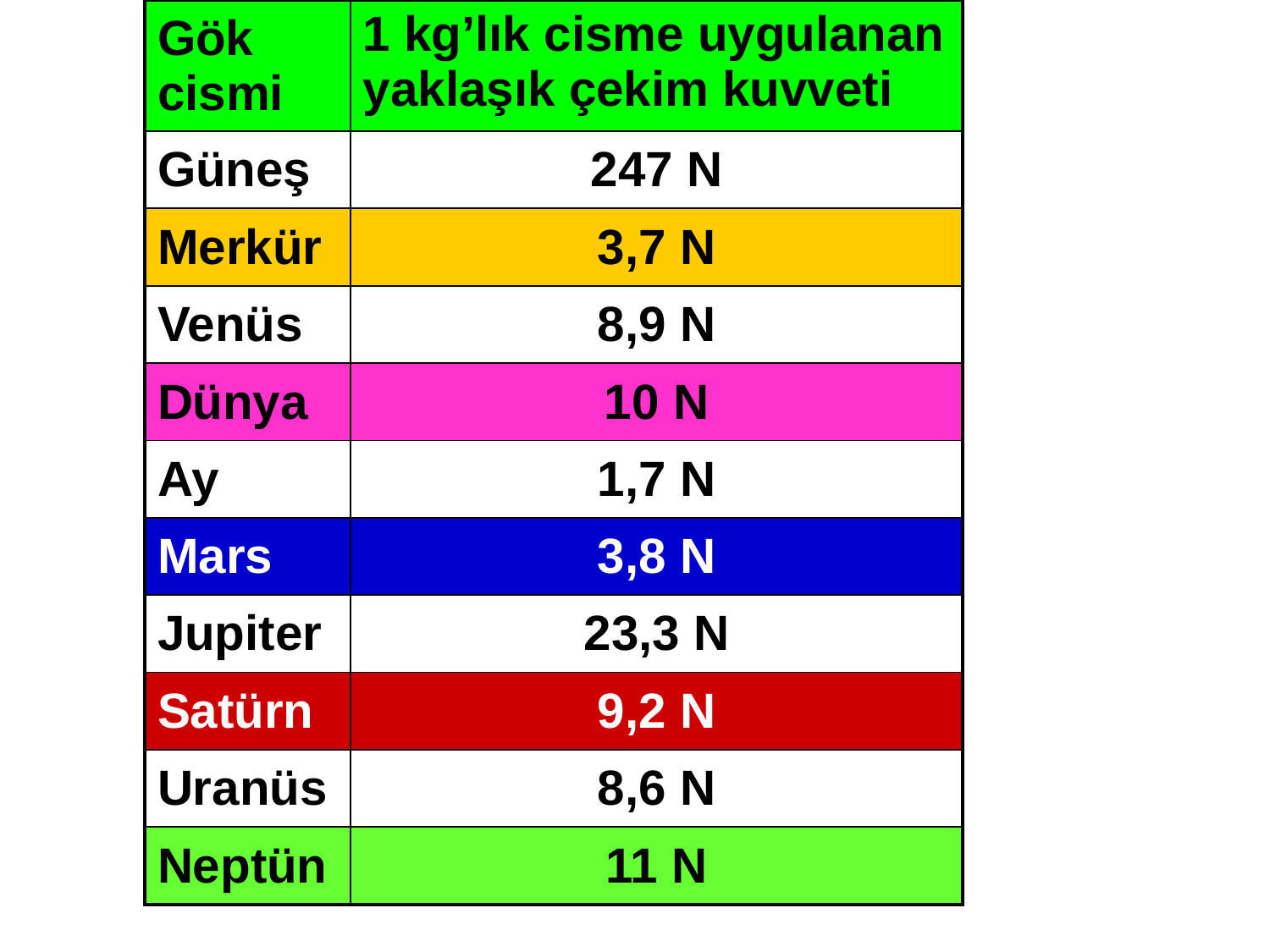

| Gök cismi | 1 kg’lık cisme uygulanan yaklaşık çekim kuvveti |
| --- | --- |
| Güneş | 247 N |
| Merkür | 3,7 N |
| Venüs | 8,9 N |
| Dünya | 10 N |
| Ay | 1,7 N |
| Mars | 3,8 N |
| Jupiter | 23,3 N |
| Satürn | 9,2 N |
| Uranüs | 8,6 N |
| Neptün | 11 N |
MERSİN ÇANKAYA İ.Ö.O